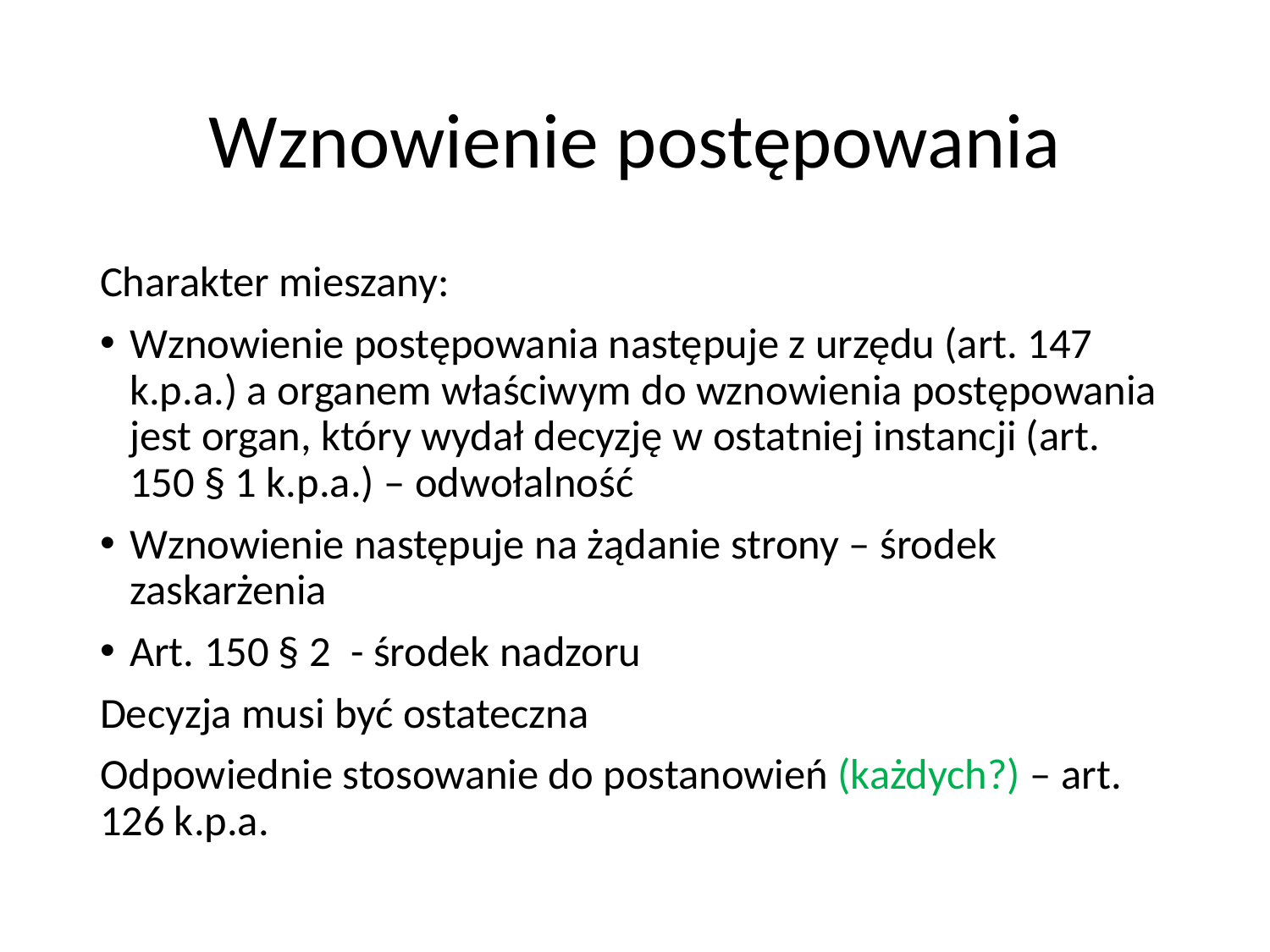

# Wznowienie postępowania
Charakter mieszany:
Wznowienie postępowania następuje z urzędu (art. 147 k.p.a.) a organem właściwym do wznowienia postępowania jest organ, który wydał decyzję w ostatniej instancji (art. 150 § 1 k.p.a.) – odwołalność
Wznowienie następuje na żądanie strony – środek zaskarżenia
Art. 150 § 2  - środek nadzoru
Decyzja musi być ostateczna
Odpowiednie stosowanie do postanowień (każdych?) – art. 126 k.p.a.